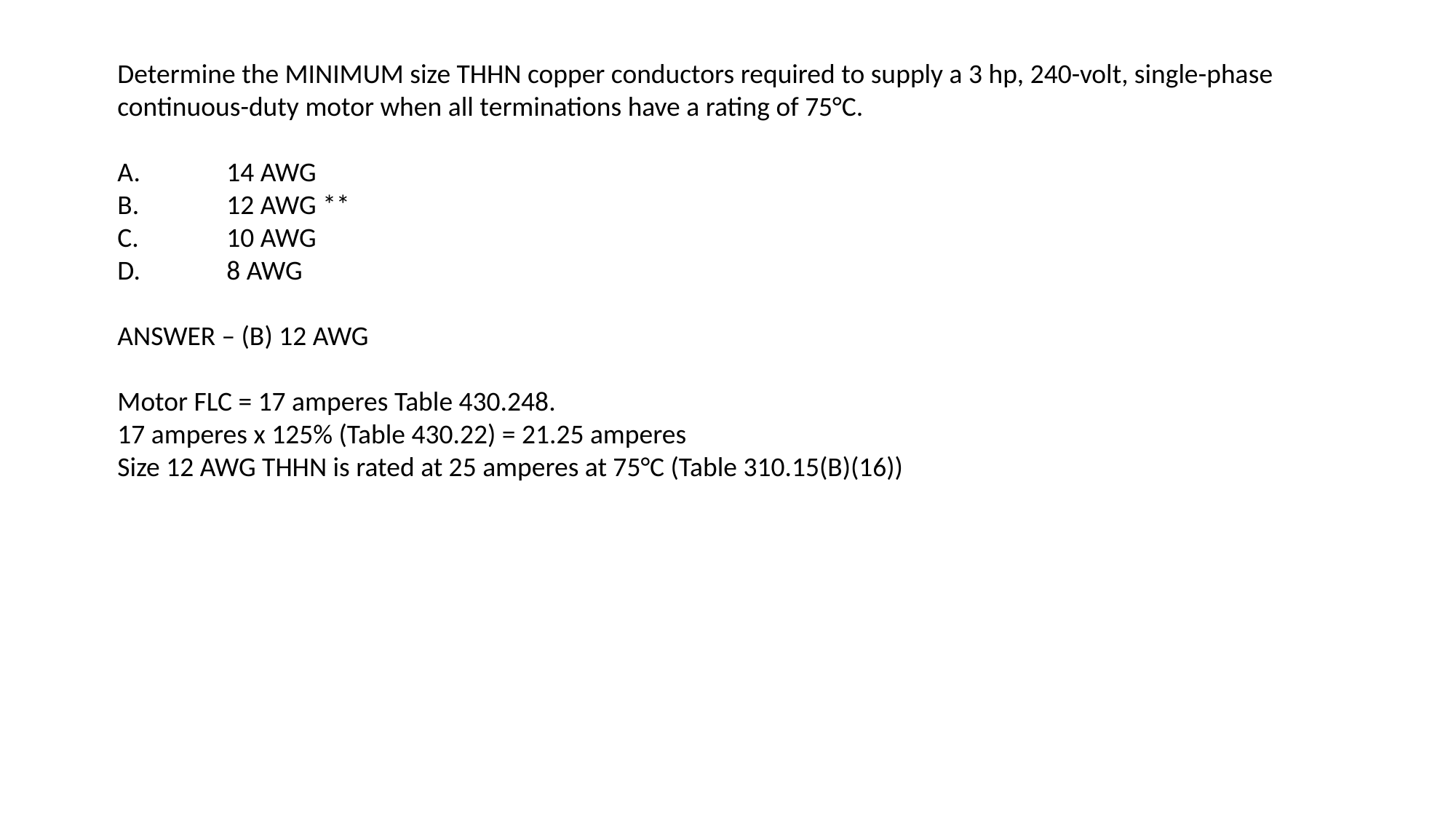

Determine the MINIMUM size THHN copper conductors required to supply a 3 hp, 240-volt, single-phase continuous-duty motor when all terminations have a rating of 75°C.

A.	14 AWG
B.	12 AWG **
C.	10 AWG
D.	8 AWG

ANSWER – (B) 12 AWG

Motor FLC = 17 amperes Table 430.248.
17 amperes x 125% (Table 430.22) = 21.25 amperes
Size 12 AWG THHN is rated at 25 amperes at 75°C (Table 310.15(B)(16))